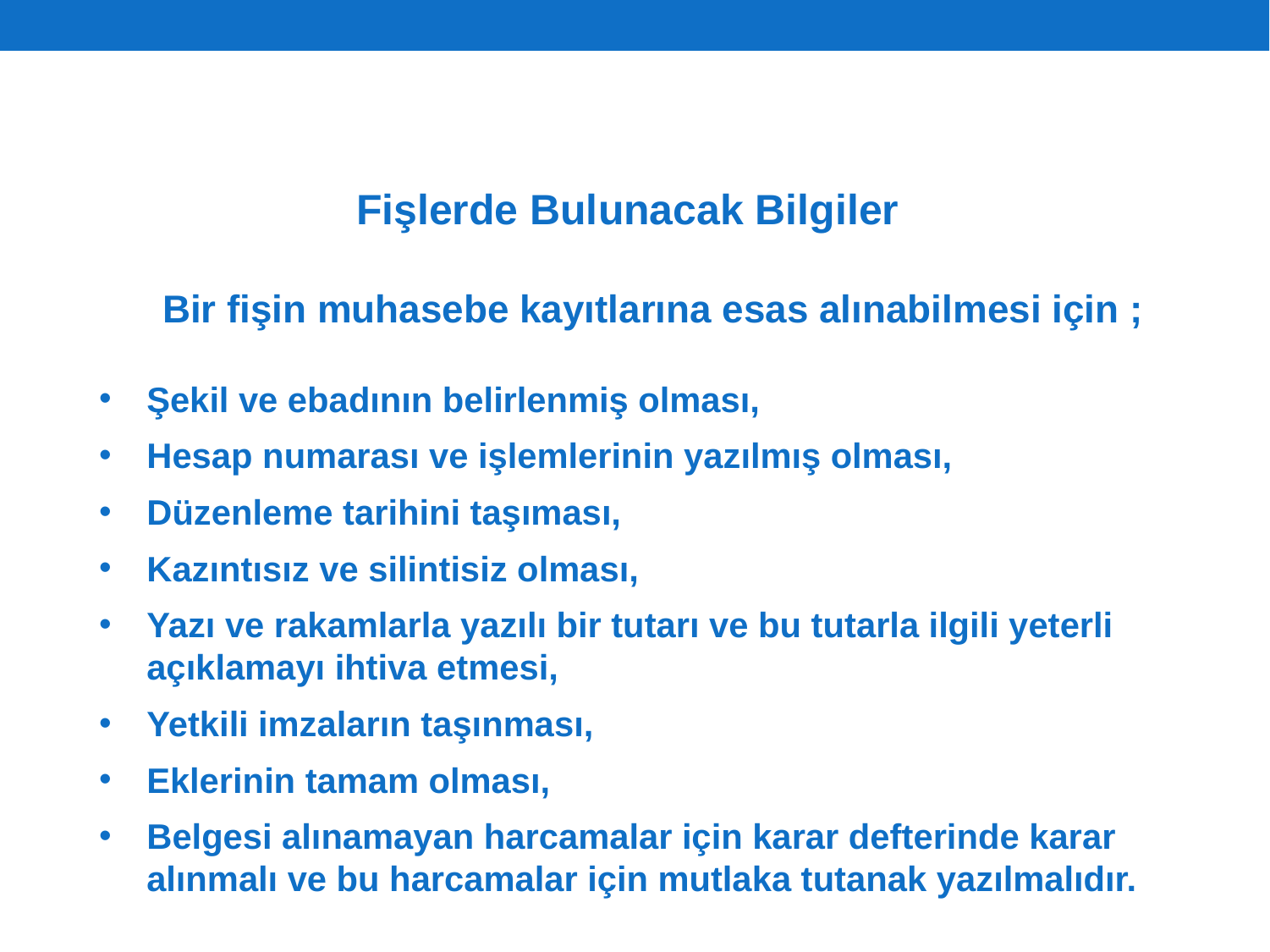

Fişlerde Bulunacak Bilgiler

	Bir fişin muhasebe kayıtlarına esas alınabilmesi için ;

Şekil ve ebadının belirlenmiş olması,
Hesap numarası ve işlemlerinin yazılmış olması,
Düzenleme tarihini taşıması,
Kazıntısız ve silintisiz olması,
Yazı ve rakamlarla yazılı bir tutarı ve bu tutarla ilgili yeterli açıklamayı ihtiva etmesi,
Yetkili imzaların taşınması,
Eklerinin tamam olması,
Belgesi alınamayan harcamalar için karar defterinde karar alınmalı ve bu harcamalar için mutlaka tutanak yazılmalıdır.